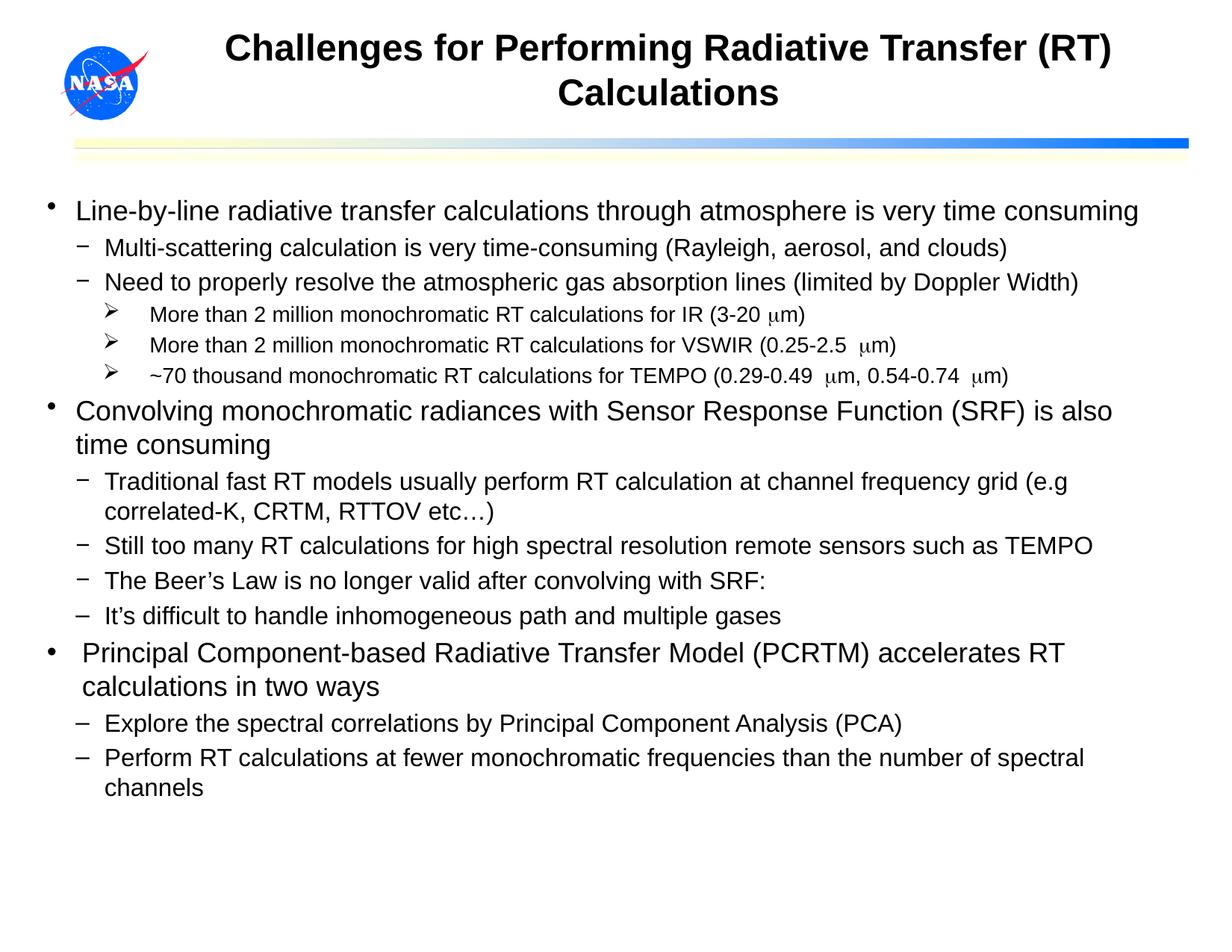

# Challenges for Performing Radiative Transfer (RT) Calculations
Line-by-line radiative transfer calculations through atmosphere is very time consuming
Multi-scattering calculation is very time-consuming (Rayleigh, aerosol, and clouds)
Need to properly resolve the atmospheric gas absorption lines (limited by Doppler Width)
More than 2 million monochromatic RT calculations for IR (3-20 μm)
More than 2 million monochromatic RT calculations for VSWIR (0.25-2.5 μm)
~70 thousand monochromatic RT calculations for TEMPO (0.29-0.49 μm, 0.54-0.74 μm)
Convolving monochromatic radiances with Sensor Response Function (SRF) is also time consuming
Traditional fast RT models usually perform RT calculation at channel frequency grid (e.g correlated-K, CRTM, RTTOV etc…)
Still too many RT calculations for high spectral resolution remote sensors such as TEMPO
The Beer’s Law is no longer valid after convolving with SRF:
It’s difficult to handle inhomogeneous path and multiple gases
Principal Component-based Radiative Transfer Model (PCRTM) accelerates RT calculations in two ways
Explore the spectral correlations by Principal Component Analysis (PCA)
Perform RT calculations at fewer monochromatic frequencies than the number of spectral channels